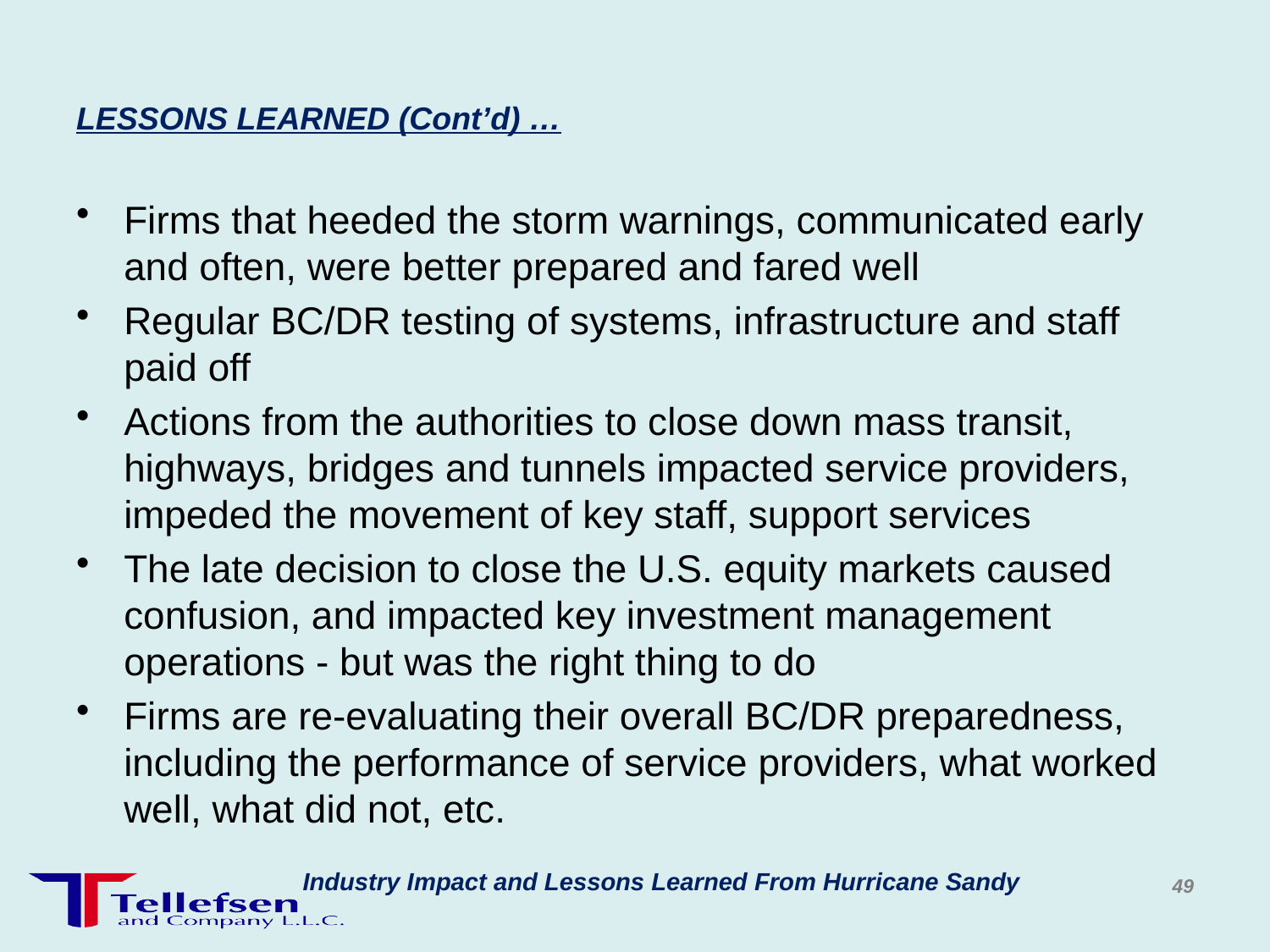

# LESSONS LEARNED (Cont’d) …
Firms that heeded the storm warnings, communicated early and often, were better prepared and fared well
Regular BC/DR testing of systems, infrastructure and staff paid off
Actions from the authorities to close down mass transit, highways, bridges and tunnels impacted service providers, impeded the movement of key staff, support services
The late decision to close the U.S. equity markets caused confusion, and impacted key investment management operations - but was the right thing to do
Firms are re-evaluating their overall BC/DR preparedness, including the performance of service providers, what worked well, what did not, etc.

Industry Impact and Lessons Learned From Hurricane Sandy
49